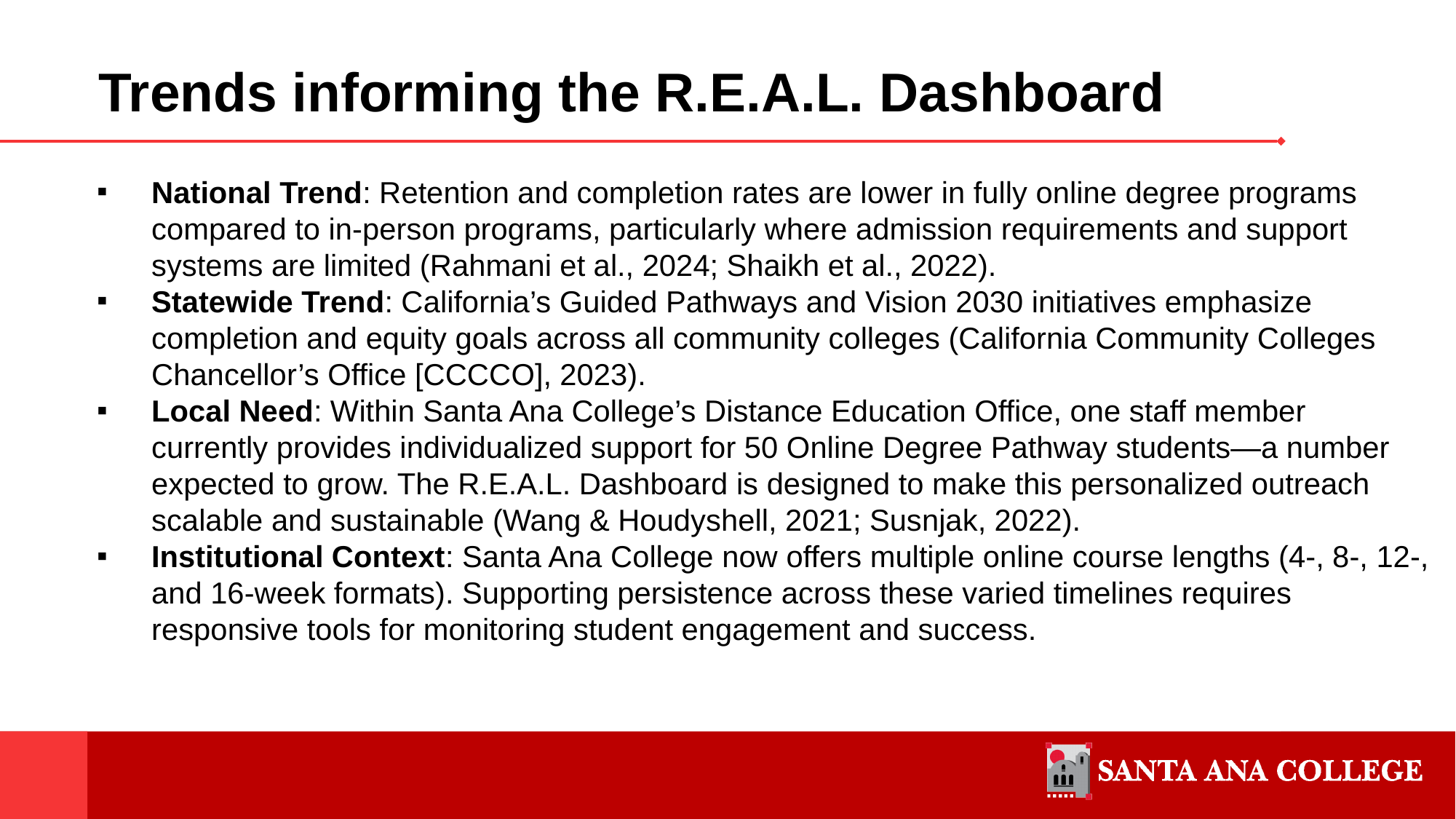

# Trends informing the R.E.A.L. Dashboard
National Trend: Retention and completion rates are lower in fully online degree programs compared to in-person programs, particularly where admission requirements and support systems are limited (Rahmani et al., 2024; Shaikh et al., 2022).
Statewide Trend: California’s Guided Pathways and Vision 2030 initiatives emphasize completion and equity goals across all community colleges (California Community Colleges Chancellor’s Office [CCCCO], 2023).
Local Need: Within Santa Ana College’s Distance Education Office, one staff member currently provides individualized support for 50 Online Degree Pathway students—a number expected to grow. The R.E.A.L. Dashboard is designed to make this personalized outreach scalable and sustainable (Wang & Houdyshell, 2021; Susnjak, 2022).
Institutional Context: Santa Ana College now offers multiple online course lengths (4-, 8-, 12-, and 16-week formats). Supporting persistence across these varied timelines requires responsive tools for monitoring student engagement and success.